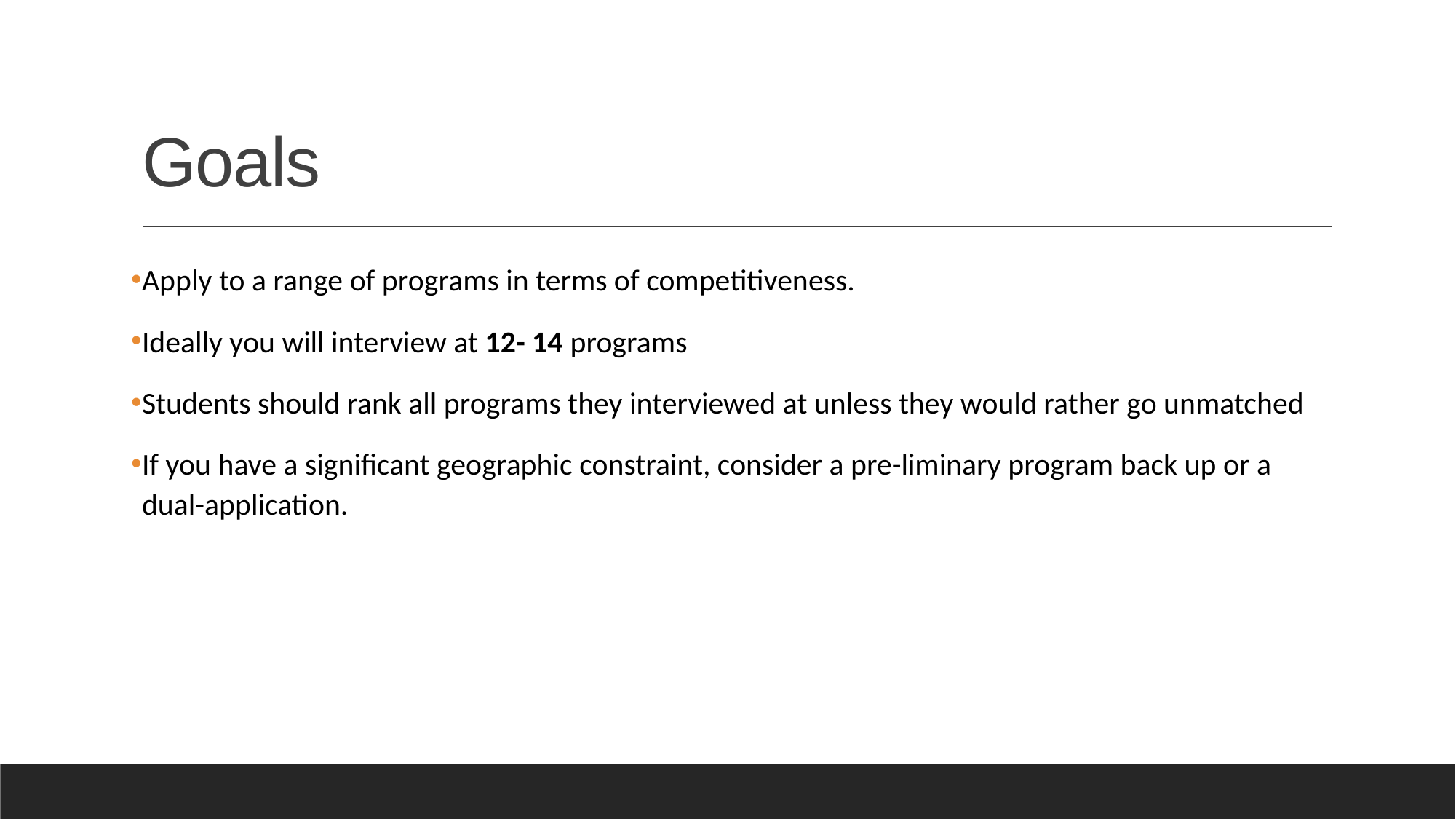

# Goals
Apply to a range of programs in terms of competitiveness.
Ideally you will interview at 12- 14 programs
Students should rank all programs they interviewed at unless they would rather go unmatched
If you have a significant geographic constraint, consider a pre-liminary program back up or a dual-application.